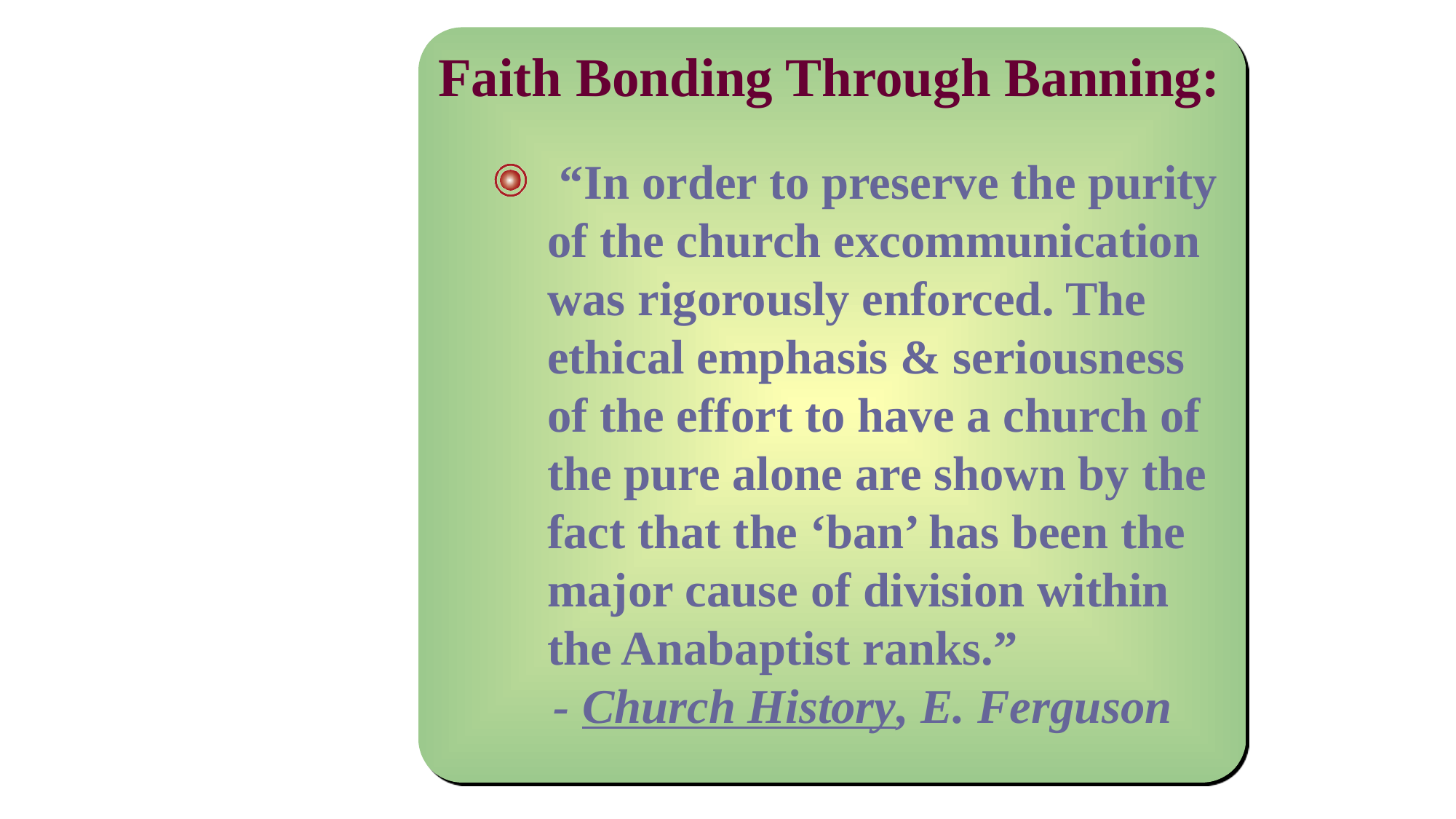

Faith Bonding Through Banning:
 “In order to preserve the purity of the church excommunication was rigorously enforced. The ethical emphasis & seriousness of the effort to have a church of the pure alone are shown by the fact that the ‘ban’ has been the major cause of division within the Anabaptist ranks.”
     - Church History, E. Ferguson